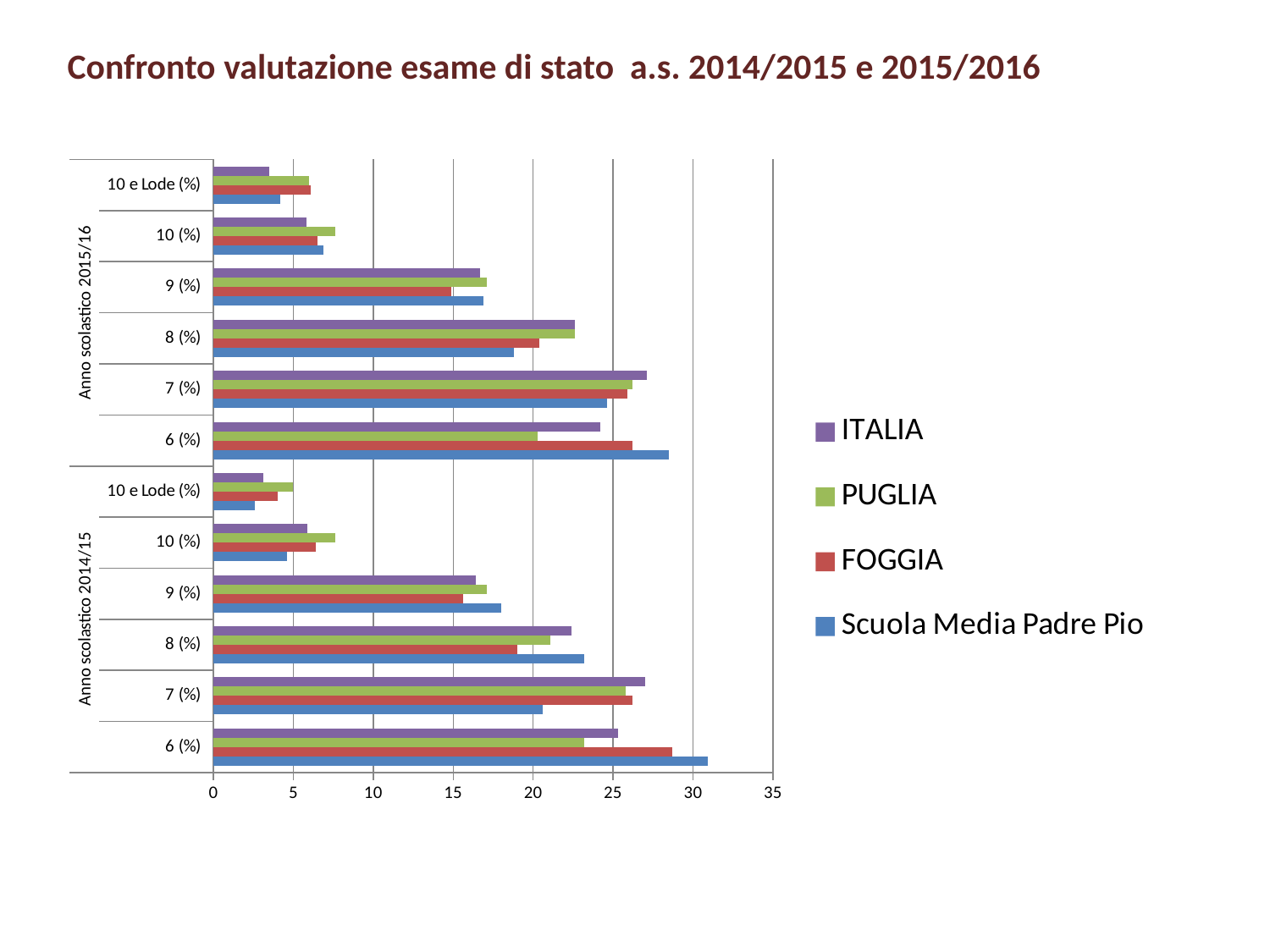

Confronto valutazione esame di stato  a.s. 2014/2015 e 2015/2016

### Chart

| Category | Scuola Media Padre Pio | FOGGIA | PUGLIA | ITALIA |
|---|---|---|---|---|
| 6 (%) | 30.9 | 28.7 | 23.2 | 25.3 |
| 7 (%) | 20.6 | 26.2 | 25.8 | 27.0 |
| 8 (%) | 23.2 | 19.0 | 21.1 | 22.4 |
| 9 (%) | 18.0 | 15.6 | 17.1 | 16.4 |
| 10 (%) | 4.6 | 6.4 | 7.6 | 5.9 |
| 10 e Lode (%) | 2.6 | 4.0 | 5.0 | 3.1 |
| 6 (%) | 28.5 | 26.2 | 20.3 | 24.2 |
| 7 (%) | 24.6 | 25.9 | 26.2 | 27.1 |
| 8 (%) | 18.8 | 20.4 | 22.6 | 22.6 |
| 9 (%) | 16.9 | 14.9 | 17.1 | 16.7 |
| 10 (%) | 6.9 | 6.5 | 7.6 | 5.8 |
| 10 e Lode (%) | 4.2 | 6.1 | 6.0 | 3.5 |